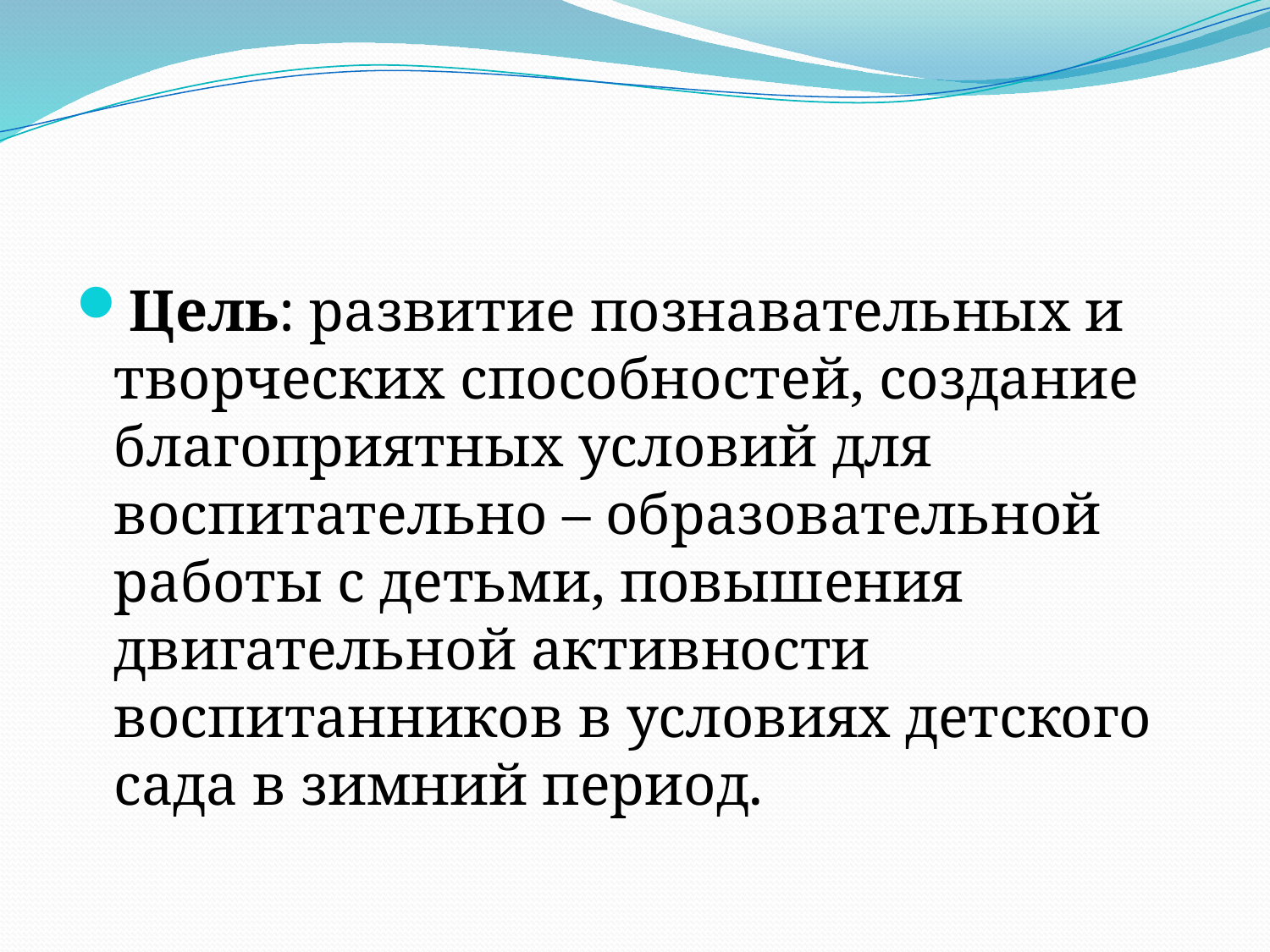

#
Цель: развитие познавательных и творческих способностей, создание благоприятных условий для воспитательно – образовательной работы с детьми, повышения двигательной активности воспитанников в условиях детского сада в зимний период.